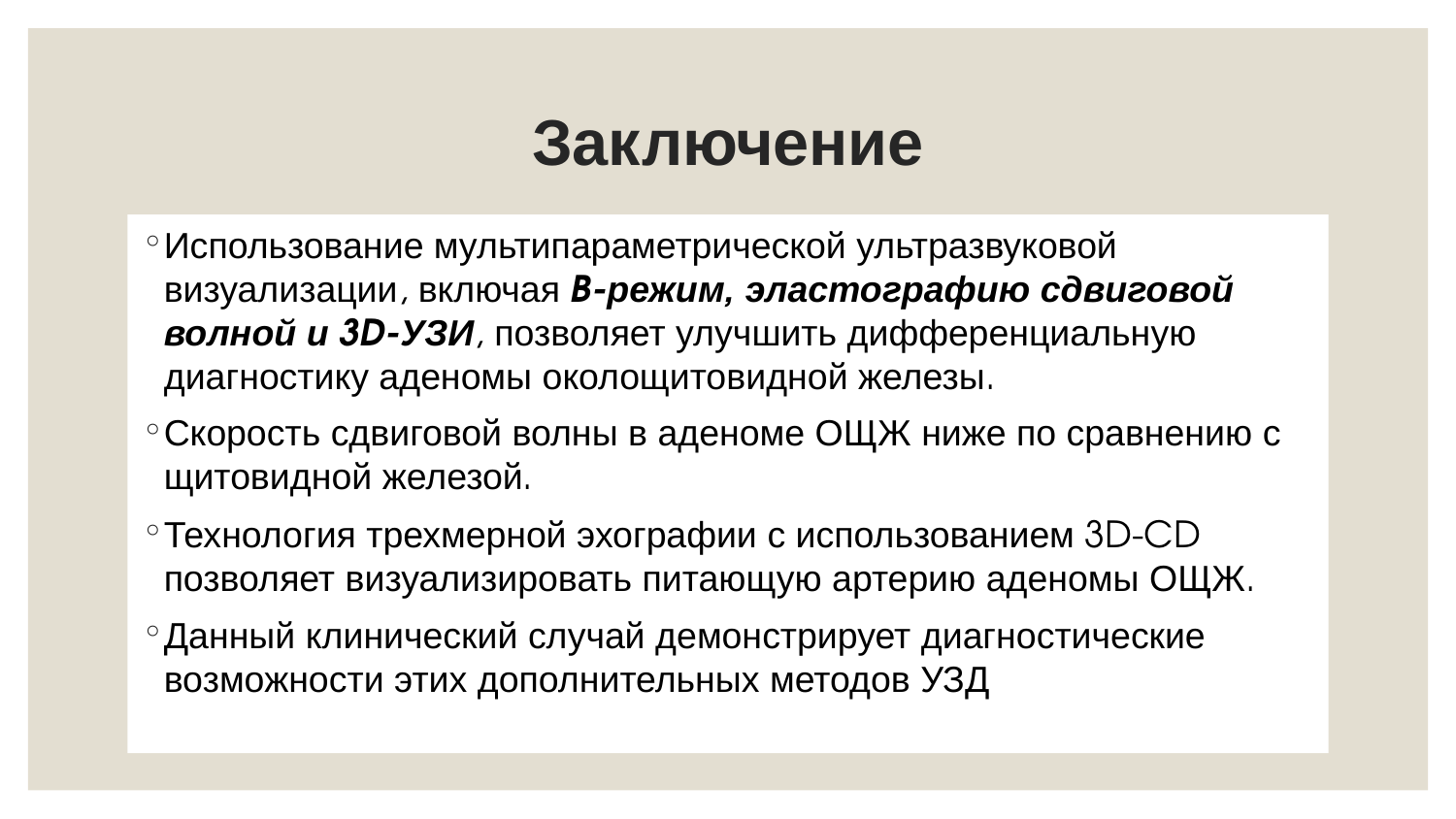

# Заключение
Использование мультипараметрической ультразвуковой визуализации, включая B-режим, эластографию сдвиговой волной и 3D-УЗИ, позволяет улучшить дифференциальную диагностику аденомы околощитовидной железы.
Скорость сдвиговой волны в аденоме ОЩЖ ниже по сравнению с щитовидной железой.
Технология трехмерной эхографии с использованием 3D-CD позволяет визуализировать питающую артерию аденомы ОЩЖ.
Данный клинический случай демонстрирует диагностические возможности этих дополнительных методов УЗД